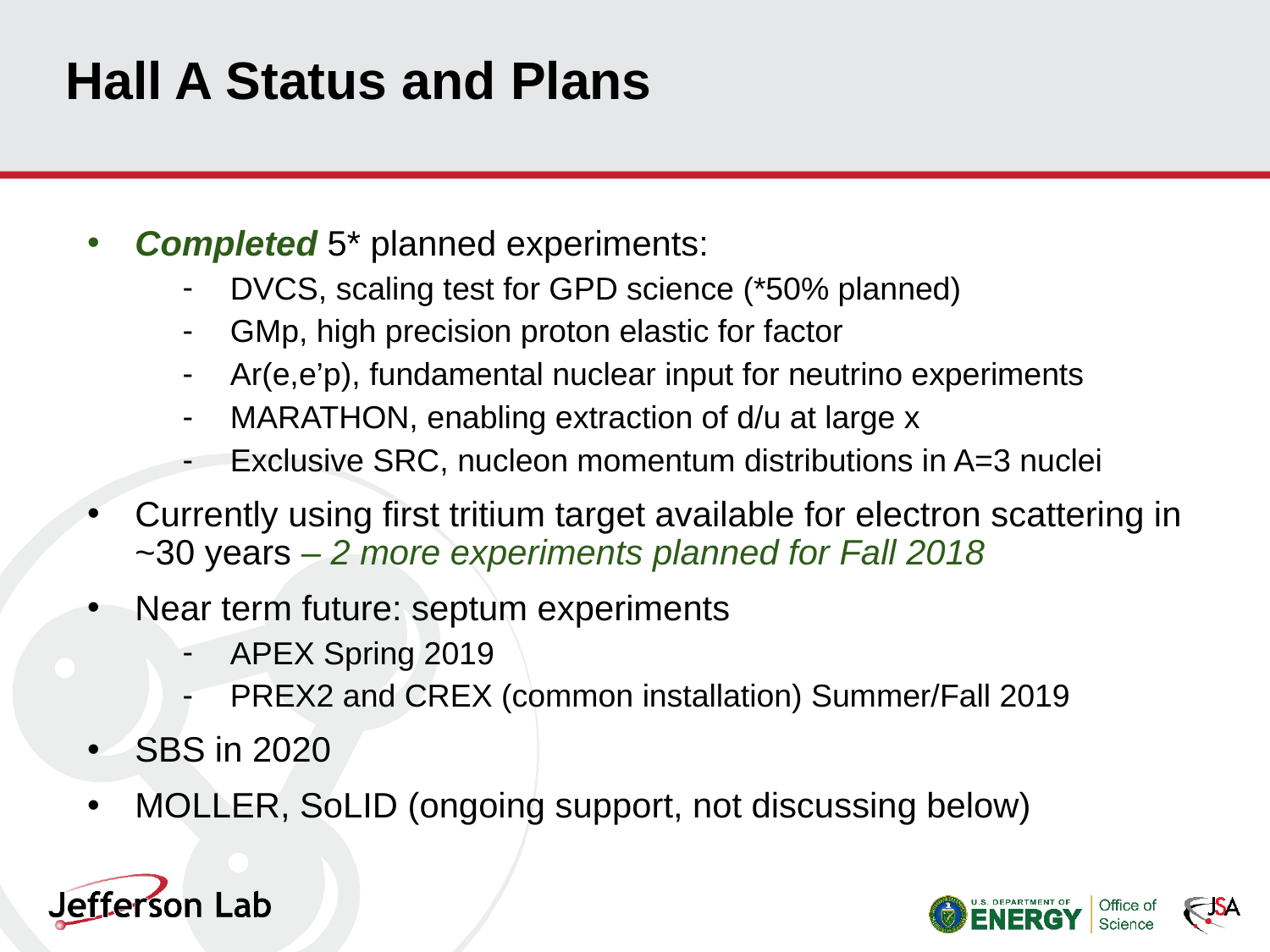

# Hall A Status and Plans
Completed 5* planned experiments:
DVCS, scaling test for GPD science (*50% planned)
GMp, high precision proton elastic for factor
Ar(e,e’p), fundamental nuclear input for neutrino experiments
MARATHON, enabling extraction of d/u at large x
Exclusive SRC, nucleon momentum distributions in A=3 nuclei
Currently using first tritium target available for electron scattering in ~30 years – 2 more experiments planned for Fall 2018
Near term future: septum experiments
APEX Spring 2019
PREX2 and CREX (common installation) Summer/Fall 2019
SBS in 2020
MOLLER, SoLID (ongoing support, not discussing below)